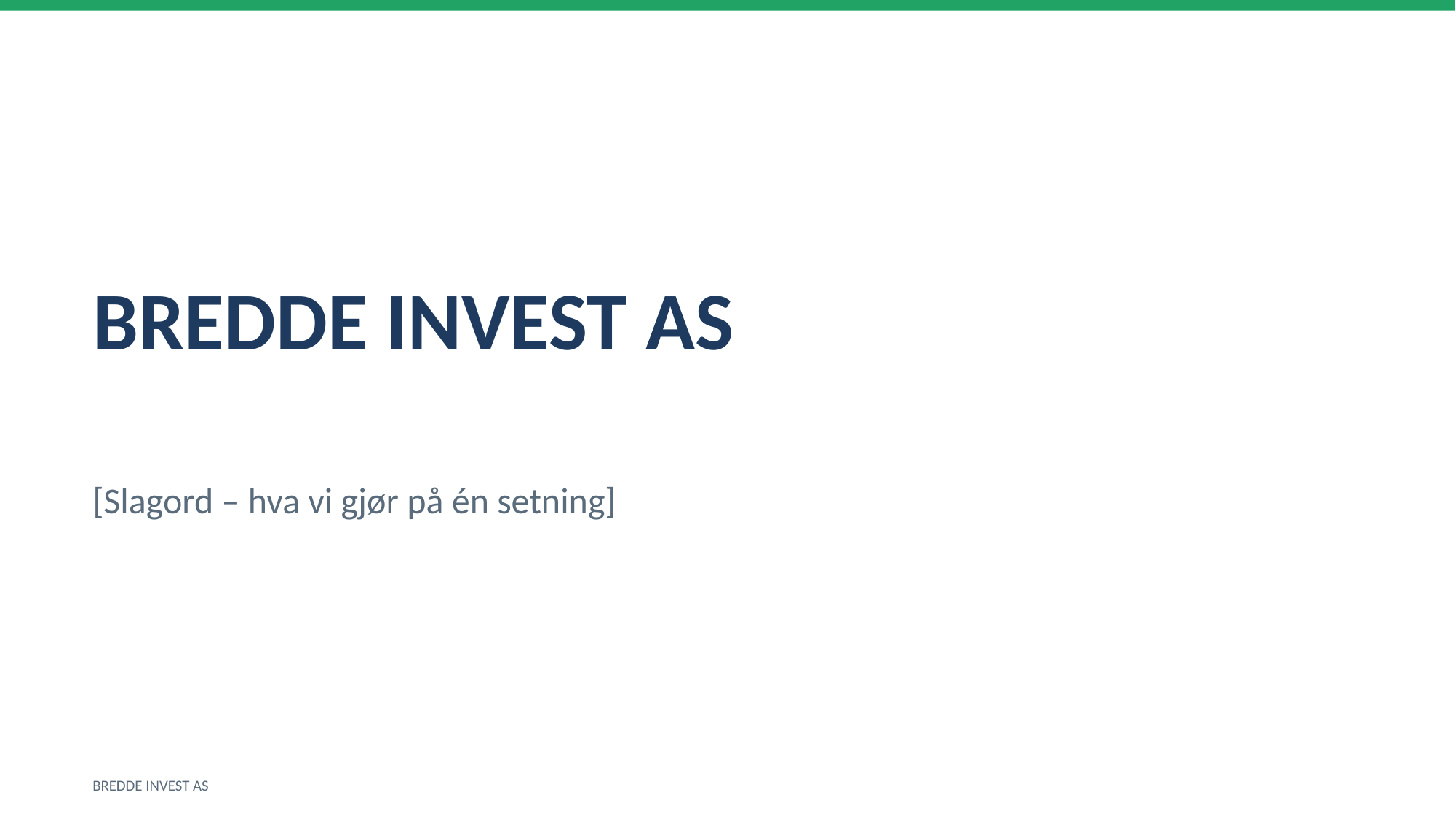

BREDDE INVEST AS
[Slagord – hva vi gjør på én setning]
BREDDE INVEST AS